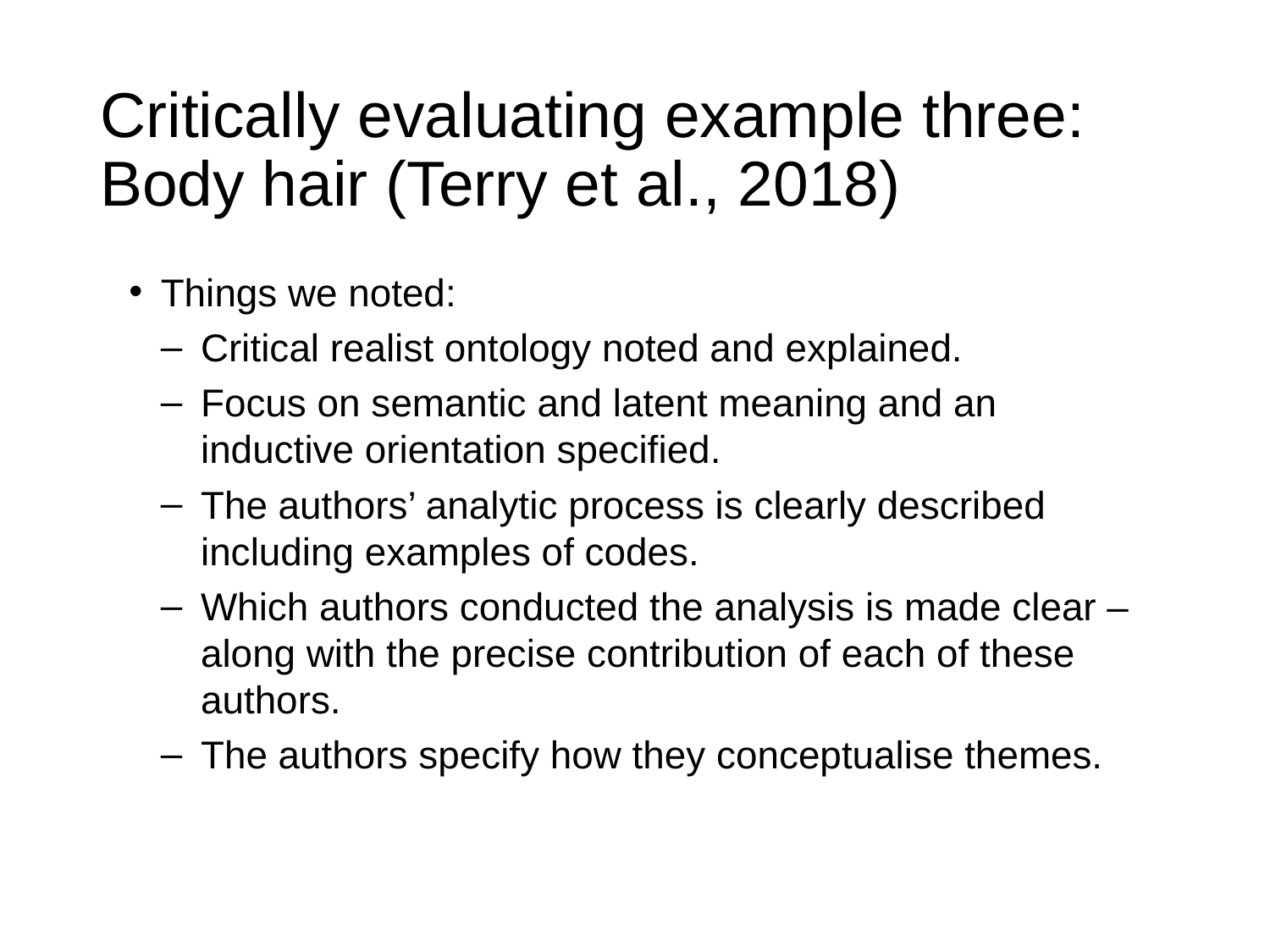

# Critically evaluating example three: Body hair (Terry et al., 2018)
Things we noted:
Critical realist ontology noted and explained.
Focus on semantic and latent meaning and an inductive orientation specified.
The authors’ analytic process is clearly described including examples of codes.
Which authors conducted the analysis is made clear – along with the precise contribution of each of these authors.
The authors specify how they conceptualise themes.